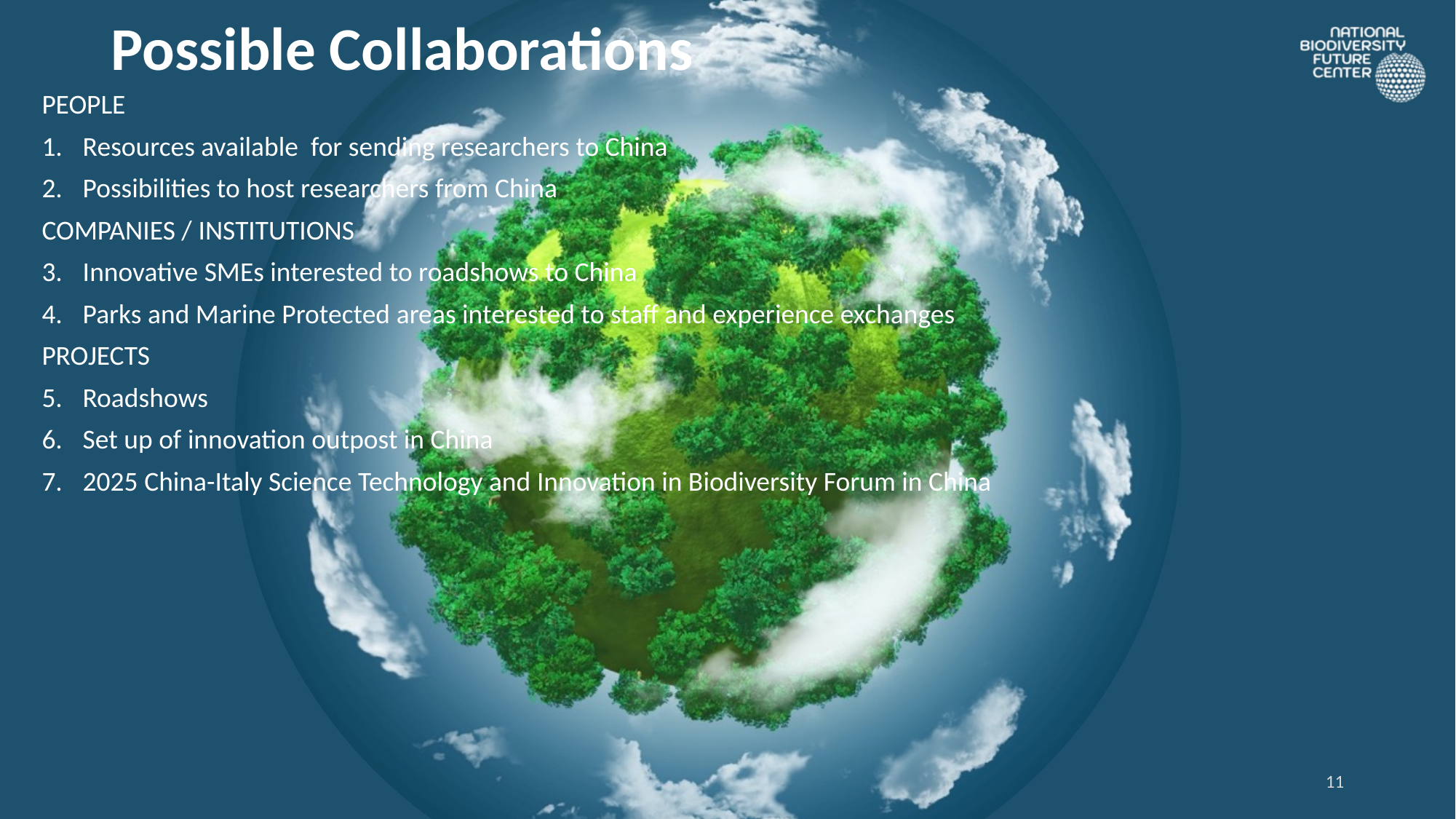

Possible Collaborations
PEOPLE
Resources available  for sending researchers to China
Possibilities to host researchers from China
COMPANIES / INSTITUTIONS
Innovative SMEs interested to roadshows to China
Parks and Marine Protected areas interested to staff and experience exchanges
PROJECTS
Roadshows
Set up of innovation outpost in China
2025 China-Italy Science Technology and Innovation in Biodiversity Forum in China
11